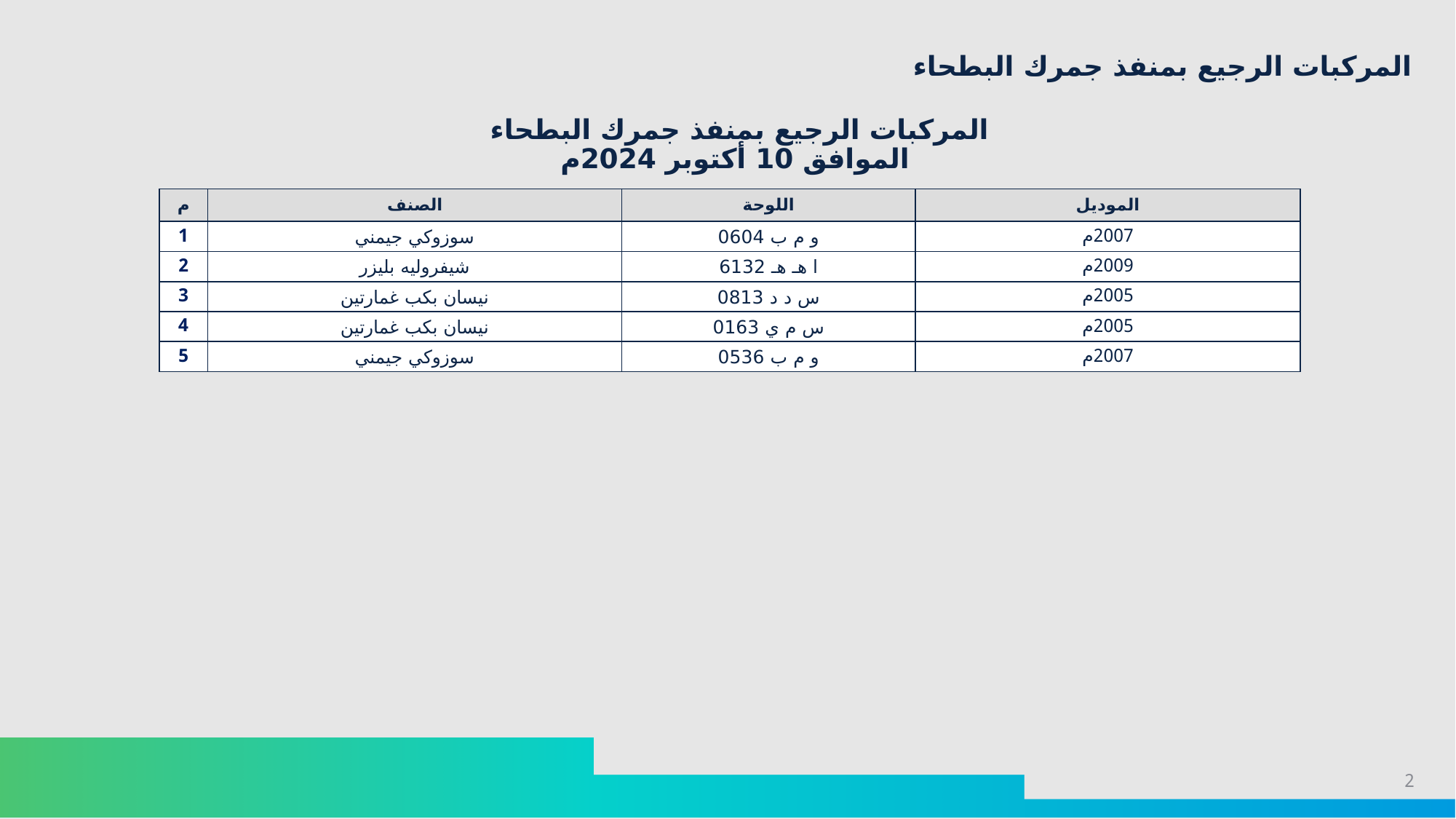

المركبات الرجيع بمنفذ جمرك البطحاء
المركبات الرجيع بمنفذ جمرك البطحاء
الموافق 10 أكتوبر 2024م
| م | الصنف | اللوحة | الموديل |
| --- | --- | --- | --- |
| 1 | سوزوكي جيمني | و م ب 0604 | 2007م |
| 2 | شيفروليه بليزر | ا هـ هـ 6132 | 2009م |
| 3 | نيسان بكب غمارتين | س د د 0813 | 2005م |
| 4 | نيسان بكب غمارتين | س م ي 0163 | 2005م |
| 5 | سوزوكي جيمني | و م ب 0536 | 2007م |
2